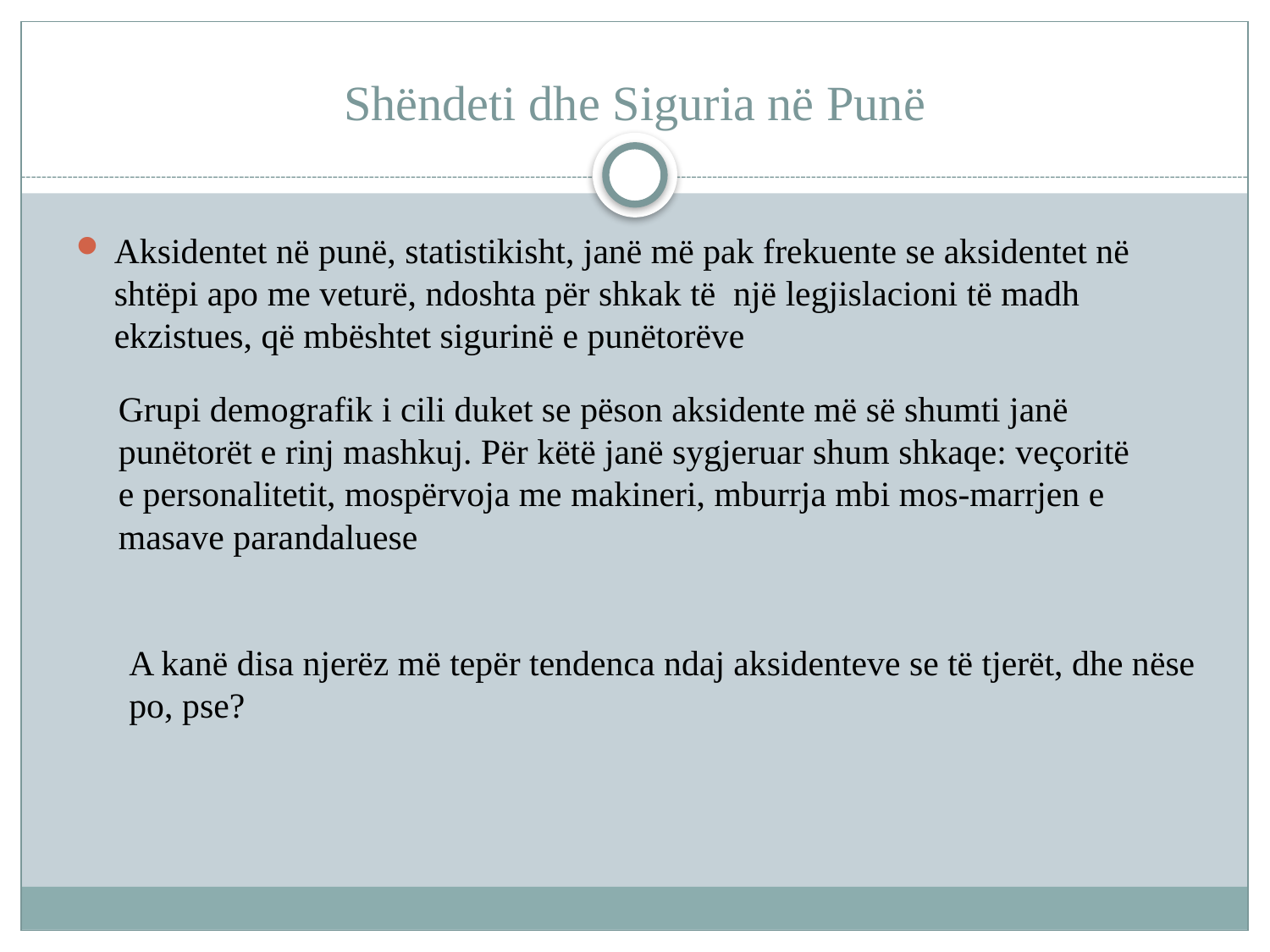

# Shëndeti dhe Siguria në Punë
Aksidentet në punë, statistikisht, janë më pak frekuente se aksidentet në shtëpi apo me veturë, ndoshta për shkak të  një legjislacioni të madh ekzistues, që mbështet sigurinë e punëtorëve
Grupi demografik i cili duket se pëson aksidente më së shumti janë  punëtorët e rinj mashkuj. Për këtë janë sygjeruar shum shkaqe: veçoritë e personalitetit, mospërvoja me makineri, mburrja mbi mos-marrjen e masave parandaluese
A kanë disa njerëz më tepër tendenca ndaj aksidenteve se të tjerët, dhe nëse po, pse?